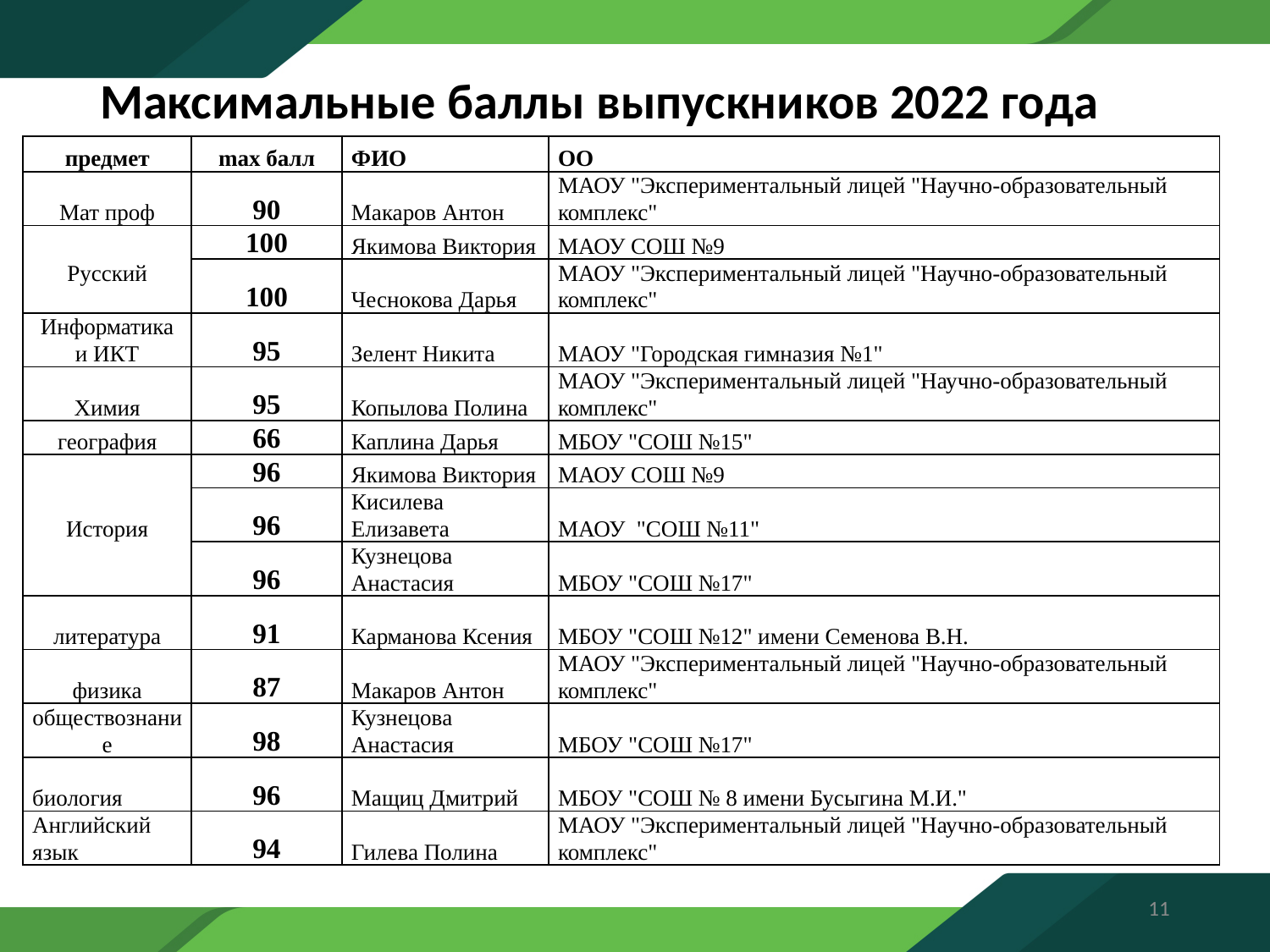

# Максимальные баллы выпускников 2022 года
| предмет | max балл | ФИО | ОО |
| --- | --- | --- | --- |
| Мат проф | 90 | Макаров Антон | МАОУ "Экспериментальный лицей "Научно-образовательный комплекс" |
| Русский | 100 | Якимова Виктория | МАОУ СОШ №9 |
|  | 100 | Чеснокова Дарья | МАОУ "Экспериментальный лицей "Научно-образовательный комплекс" |
| Информатика и ИКТ | 95 | Зелент Никита | МАОУ "Городская гимназия №1" |
| Химия | 95 | Копылова Полина | МАОУ "Экспериментальный лицей "Научно-образовательный комплекс" |
| география | 66 | Каплина Дарья | МБОУ "СОШ №15" |
| История | 96 | Якимова Виктория | МАОУ СОШ №9 |
|  | 96 | Кисилева Елизавета | МАОУ "СОШ №11" |
|  | 96 | Кузнецова Анастасия | МБОУ "СОШ №17" |
| литература | 91 | Карманова Ксения | МБОУ "СОШ №12" имени Семенова В.Н. |
| физика | 87 | Макаров Антон | МАОУ "Экспериментальный лицей "Научно-образовательный комплекс" |
| обществознание | 98 | Кузнецова Анастасия | МБОУ "СОШ №17" |
| биология | 96 | Мащиц Дмитрий | МБОУ "СОШ № 8 имени Бусыгина М.И." |
| Английский язык | 94 | Гилева Полина | МАОУ "Экспериментальный лицей "Научно-образовательный комплекс" |
11